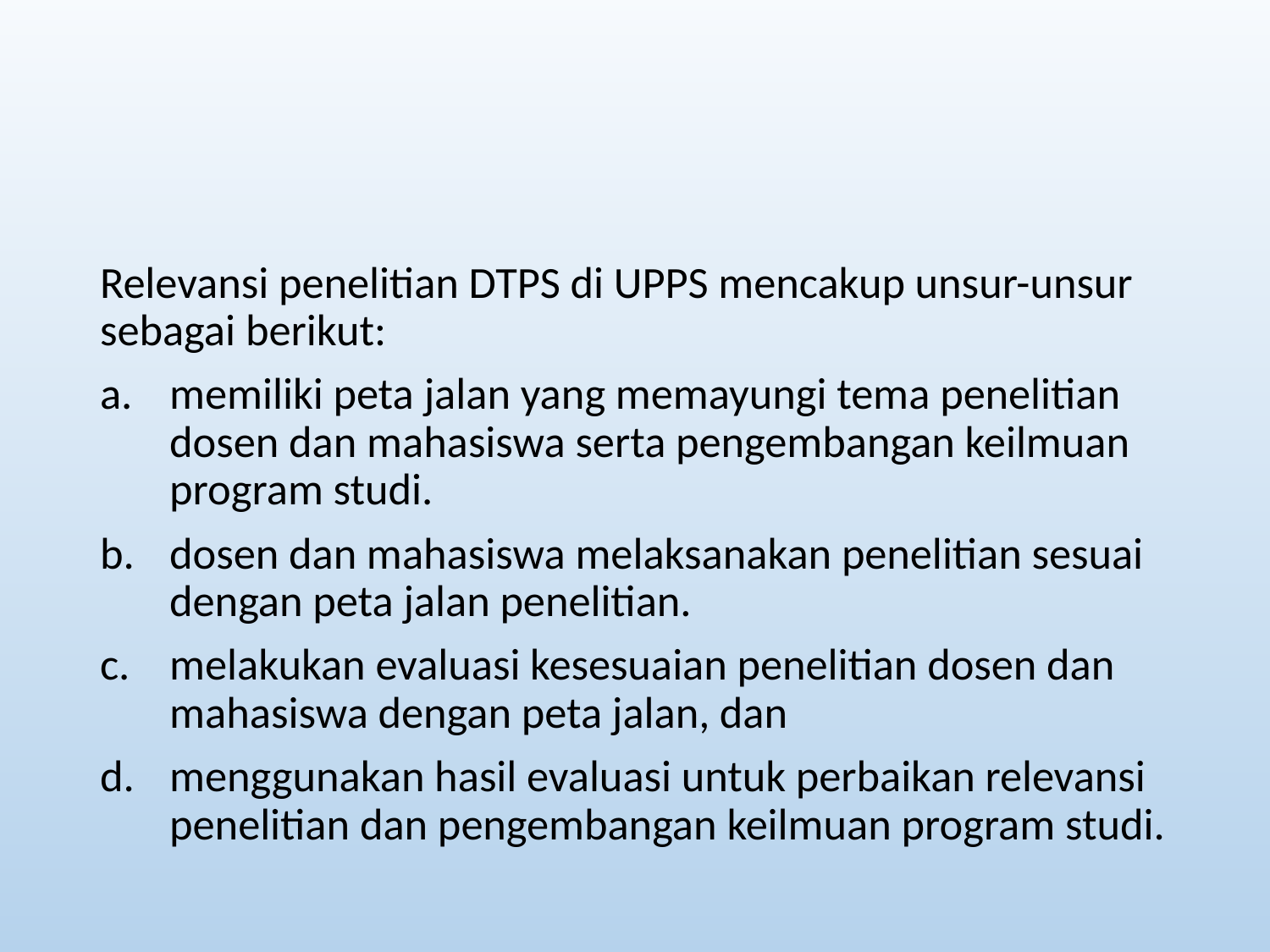

#
Relevansi penelitian DTPS di UPPS mencakup unsur-unsur sebagai berikut:
memiliki peta jalan yang memayungi tema penelitian dosen dan mahasiswa serta pengembangan keilmuan program studi.
dosen dan mahasiswa melaksanakan penelitian sesuai dengan peta jalan penelitian.
melakukan evaluasi kesesuaian penelitian dosen dan mahasiswa dengan peta jalan, dan
menggunakan hasil evaluasi untuk perbaikan relevansi penelitian dan pengembangan keilmuan program studi.